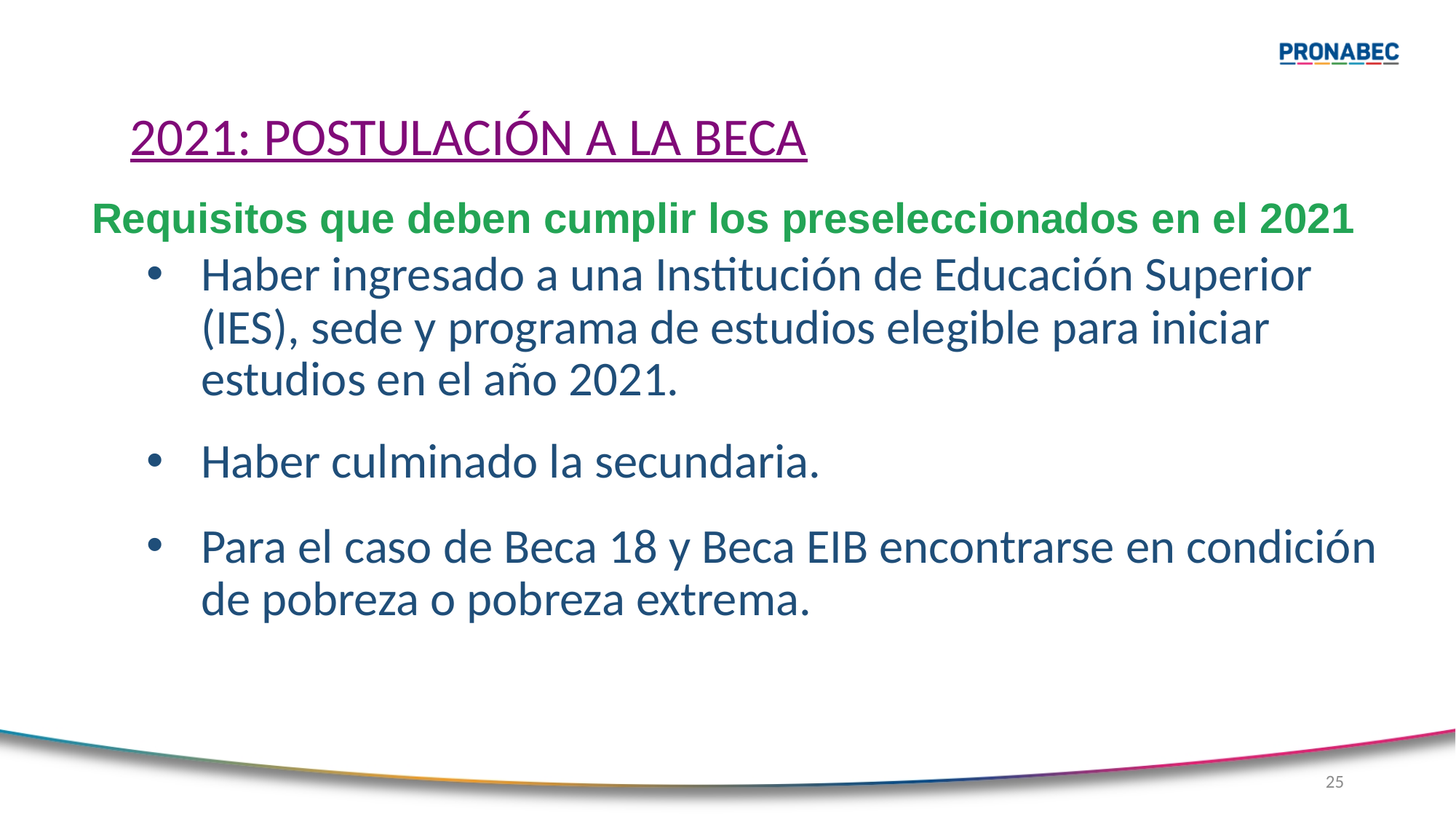

2021: POSTULACIÓN A LA BECA
Requisitos que deben cumplir los preseleccionados en el 2021
Haber ingresado a una Institución de Educación Superior (IES), sede y programa de estudios elegible para iniciar estudios en el año 2021.

Haber culminado la secundaria.

Para el caso de Beca 18 y Beca EIB encontrarse en condición de pobreza o pobreza extrema.

25